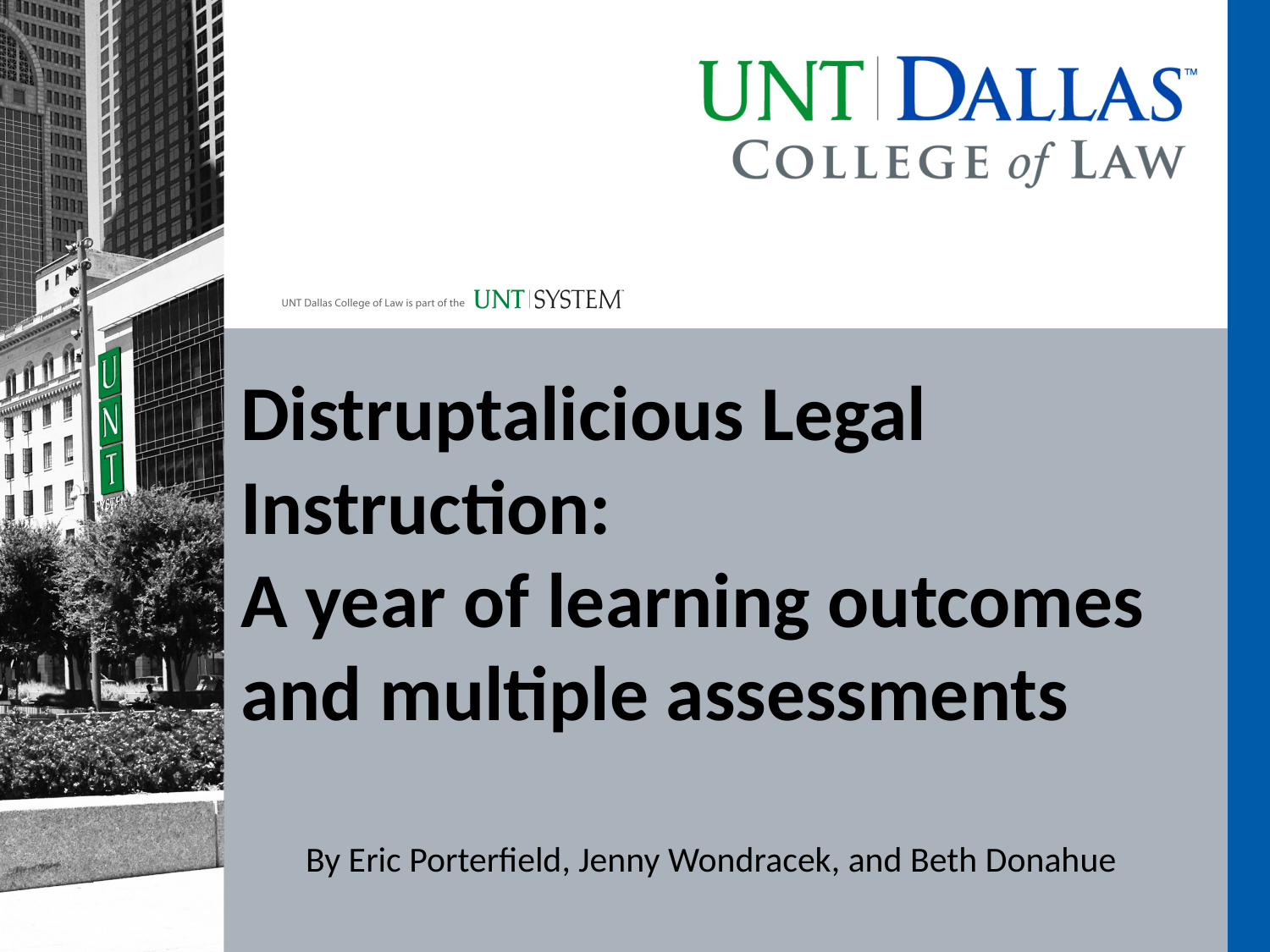

# Distruptalicious Legal Instruction: A year of learning outcomes and multiple assessments
By Eric Porterfield, Jenny Wondracek, and Beth Donahue